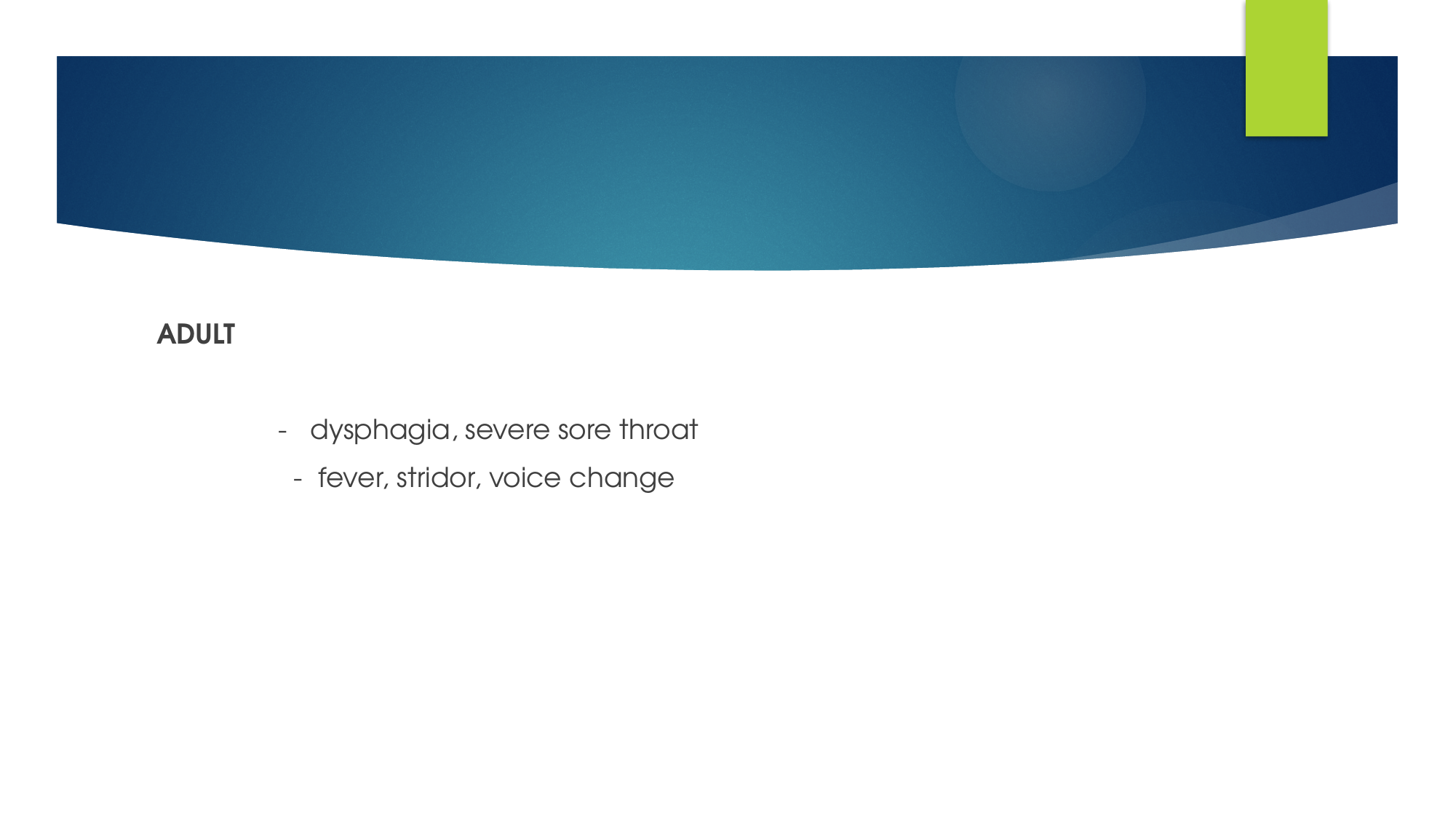

#
 ADULT

                 -   dysphagia, severe sore throat
                   -  fever, stridor, voice change